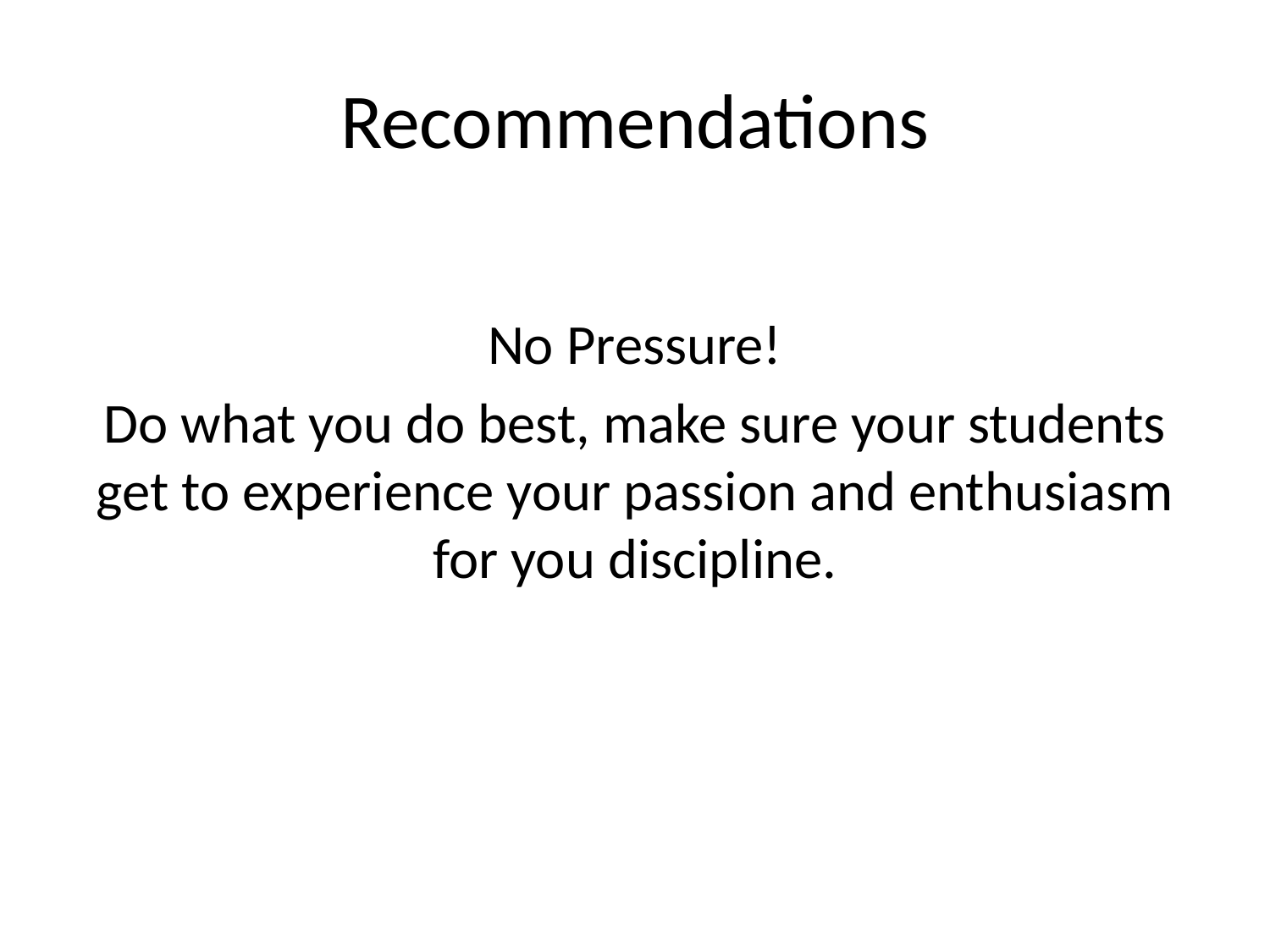

# Recommendations

No Pressure!
Do what you do best, make sure your students get to experience your passion and enthusiasm for you discipline.